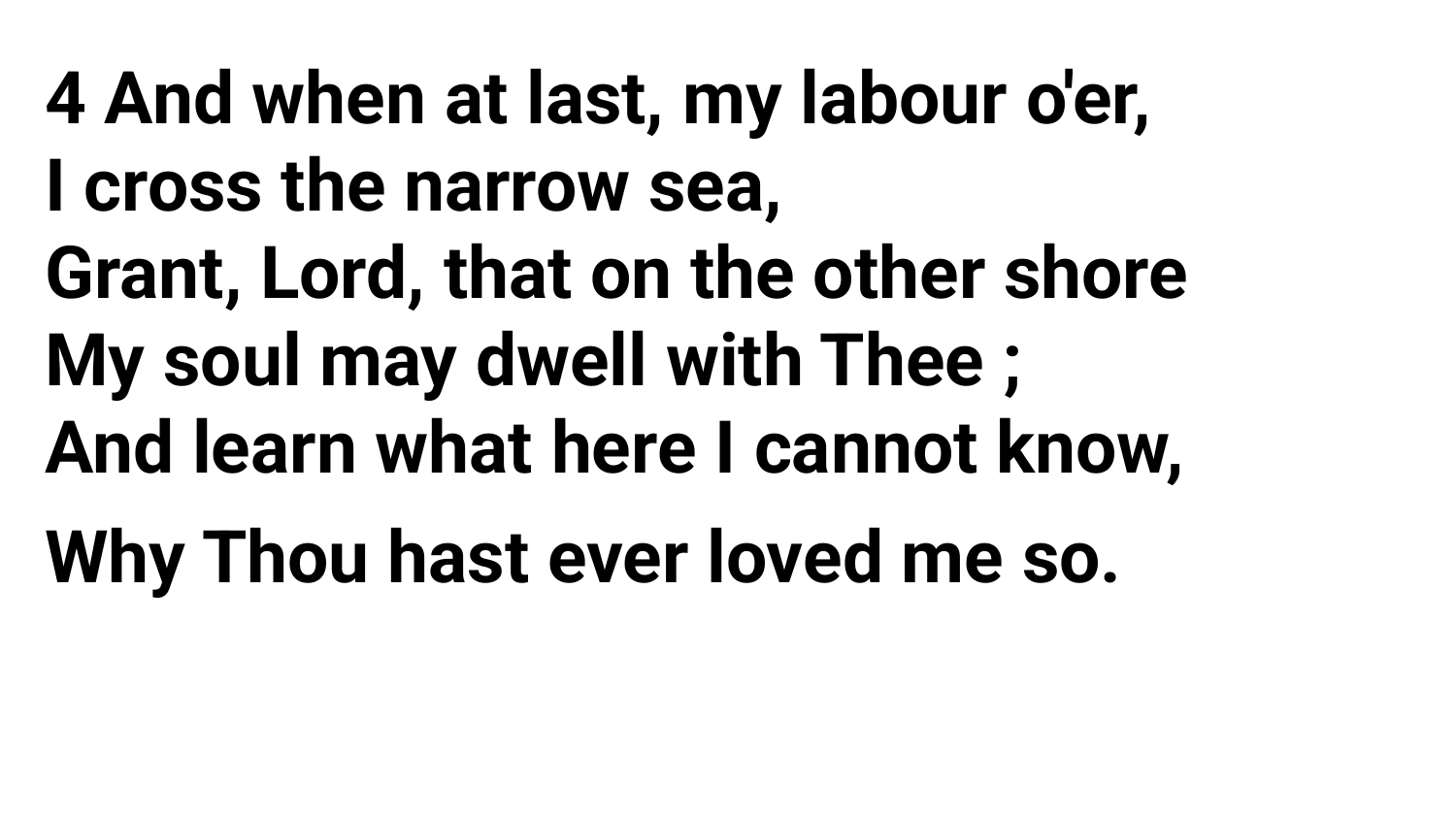

4 And when at last, my labour o'er,
I cross the narrow sea,
Grant, Lord, that on the other shore
My soul may dwell with Thee ;
And learn what here I cannot know,
Why Thou hast ever loved me so.